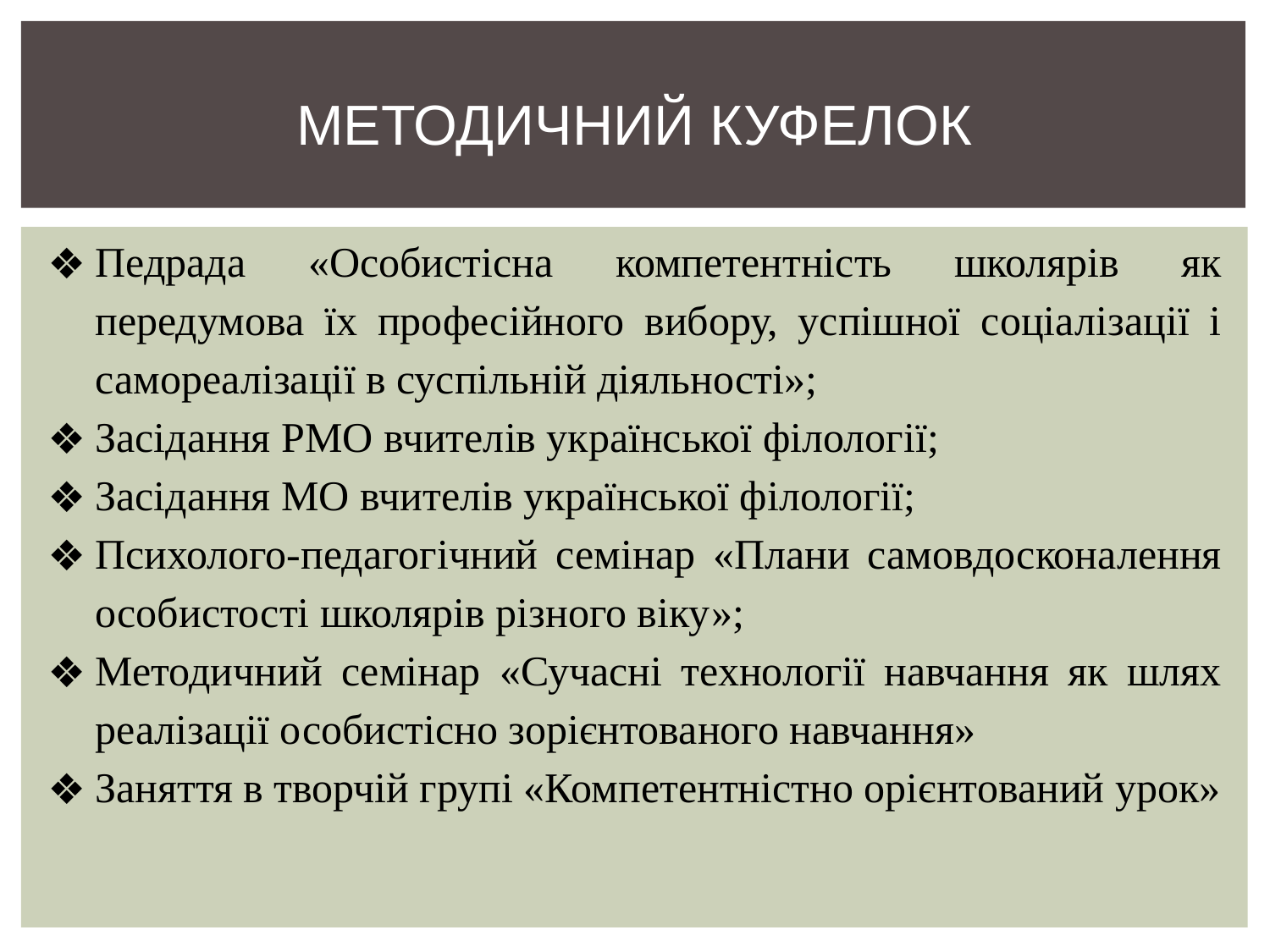

# МЕТОДИЧНИЙ КУФЕЛОК
Педрада «Особистісна компетентність школярів як передумова їх професійного вибору, успішної соціалізації і самореалізації в суспільній діяльності»;
Засідання РМО вчителів української філології;
Засідання МО вчителів української філології;
Психолого-педагогічний семінар «Плани самовдосконалення особистості школярів різного віку»;
Методичний семінар «Сучасні технології навчання як шлях реалізації особистісно зорієнтованого навчання»
Заняття в творчій групі «Компетентністно орієнтований урок»